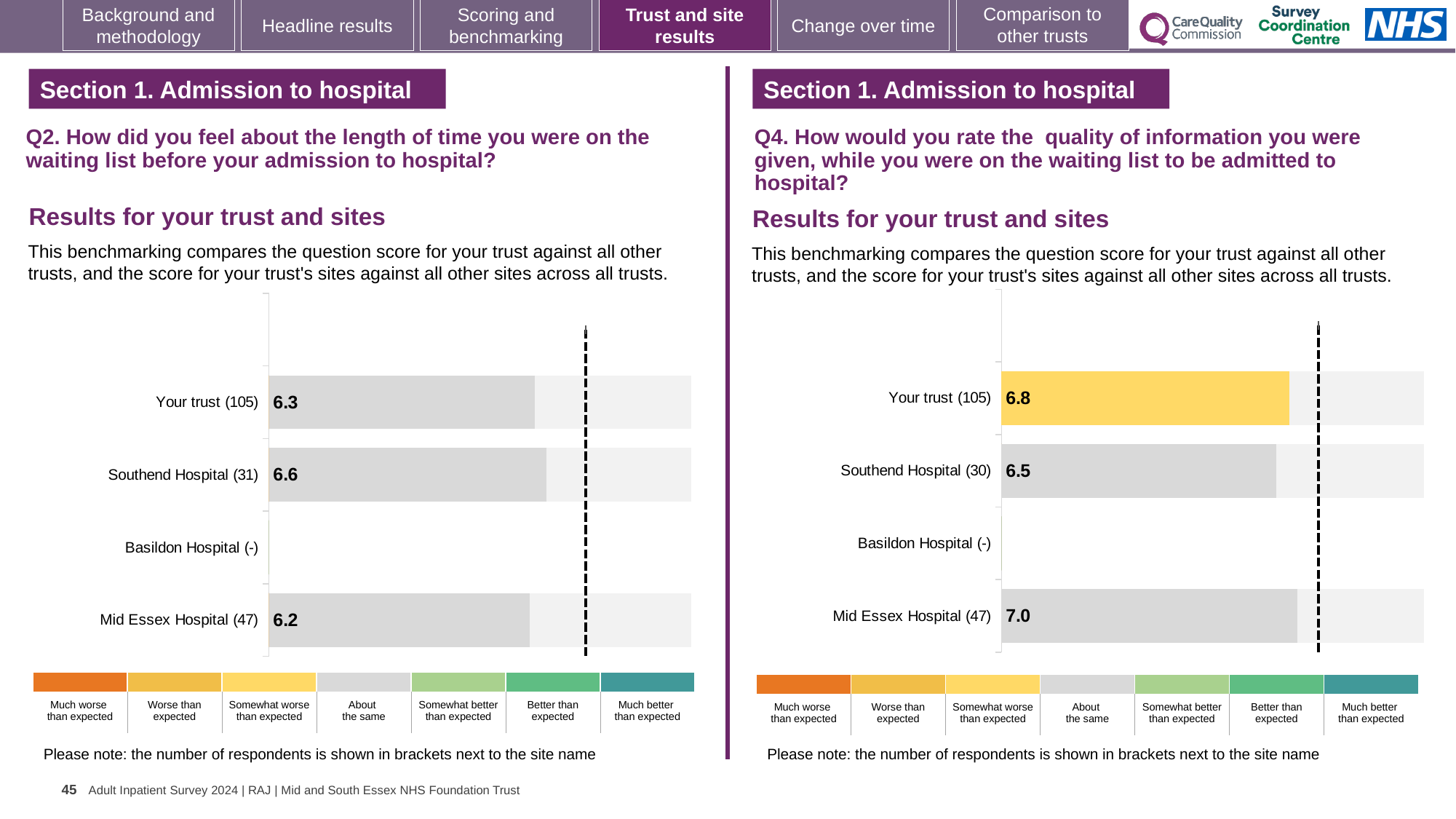

Section 1. Admission to hospital
Section 1. Admission to hospital
Q2. How did you feel about the length of time you were on the waiting list before your admission to hospital?
Q4. How would you rate the  quality of information you were given, while you were on the waiting list to be admitted to hospital?
Results for your trust and sites
Results for your trust and sites
This benchmarking compares the question score for your trust against all other trusts, and the score for your trust's sites against all other sites across all trusts.
This benchmarking compares the question score for your trust against all other trusts, and the score for your trust's sites against all other sites across all trusts.

[unsupported chart]

[unsupported chart]

|  |  |  |  |  |  |  |
| --- | --- | --- | --- | --- | --- | --- |
| Much worse than expected | Worse than expected | Somewhat worse than expected | About the same | Somewhat better than expected | Better than expected | Much better than expected |
|  |  |  |  |  |  |  |
| --- | --- | --- | --- | --- | --- | --- |
| Much worse than expected | Worse than expected | Somewhat worse than expected | About the same | Somewhat better than expected | Better than expected | Much better than expected |
Please note: the number of respondents is shown in brackets next to the site name
Please note: the number of respondents is shown in brackets next to the site name
45